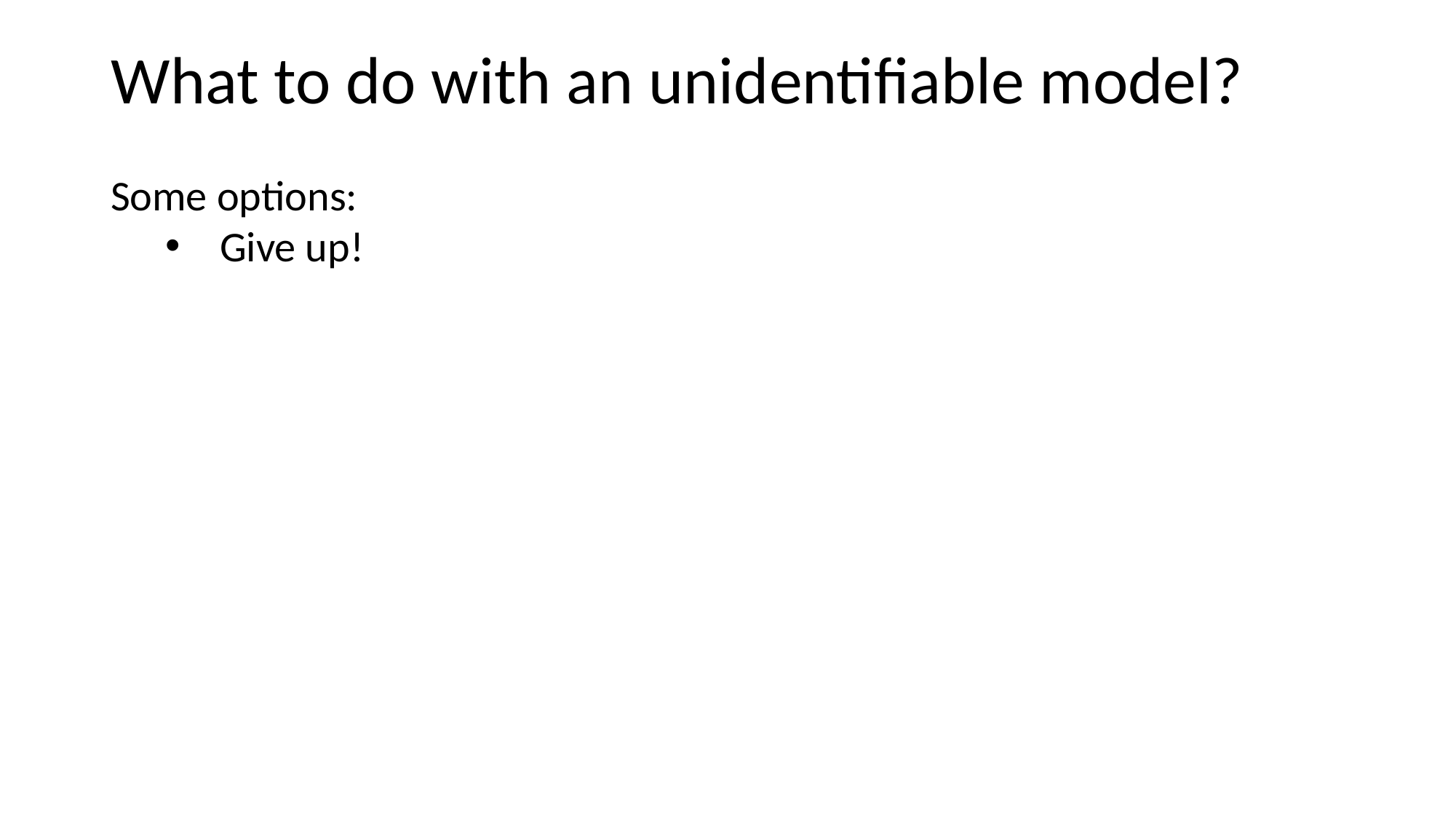

# What to do with an unidentifiable model?
Some options:
Give up!